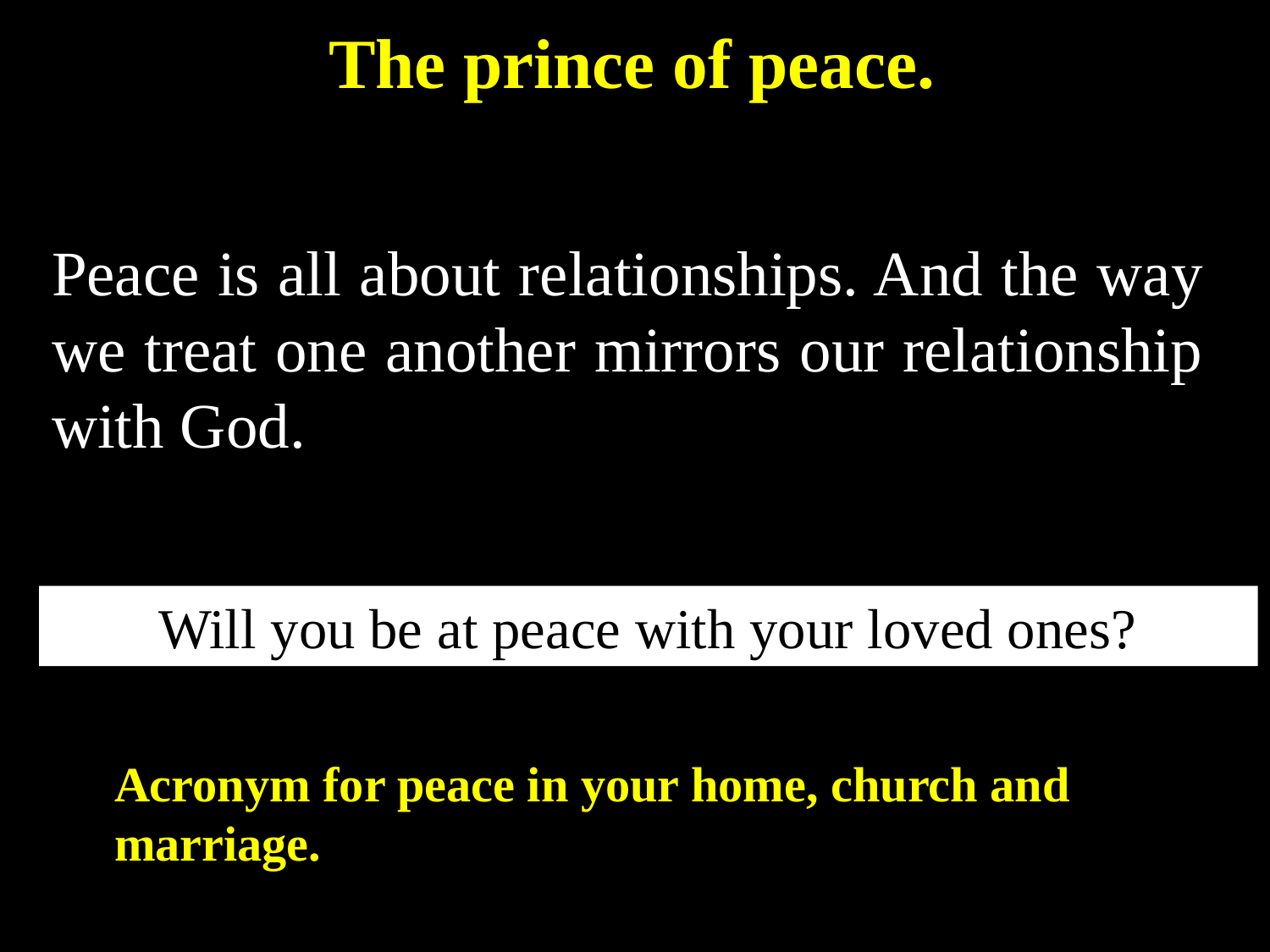

The prince of peace.
Peace is all about relationships. And the way we treat one another mirrors our relationship with God.
Will you be at peace with your loved ones?
Acronym for peace in your home, church and marriage.